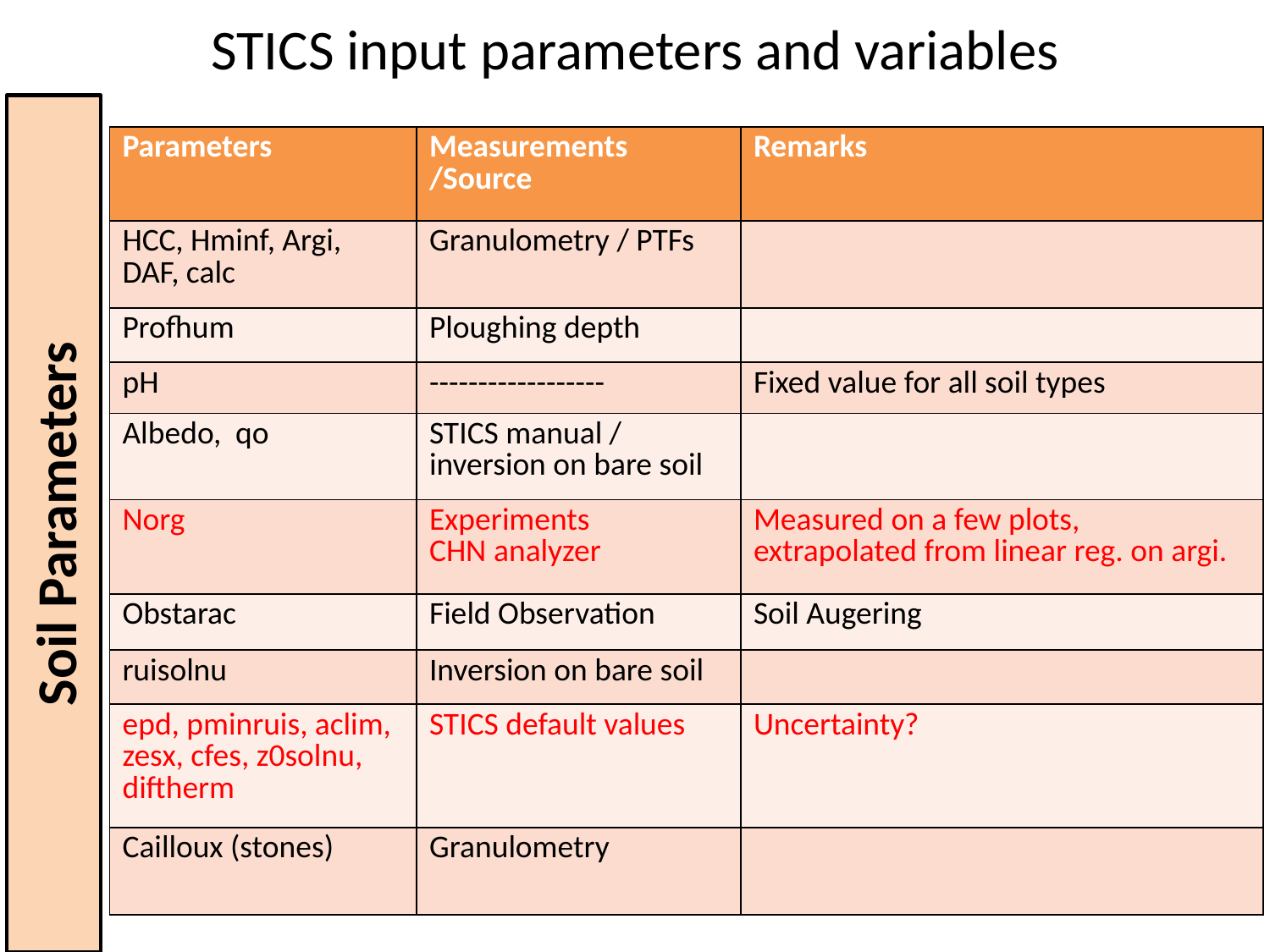

# STICS input parameters and variables
Soil Parameters
| Parameters | Measurements /Source | Remarks |
| --- | --- | --- |
| HCC, Hminf, Argi, DAF, calc | Granulometry / PTFs |  |
| Profhum | Ploughing depth |  |
| pH | ------------------ | Fixed value for all soil types |
| Albedo, qo | STICS manual / inversion on bare soil |  |
| Norg | Experiments CHN analyzer | Measured on a few plots, extrapolated from linear reg. on argi. |
| Obstarac | Field Observation | Soil Augering |
| ruisolnu | Inversion on bare soil |  |
| epd, pminruis, aclim, zesx, cfes, z0solnu, diftherm | STICS default values | Uncertainty? |
| Cailloux (stones) | Granulometry |  |
9